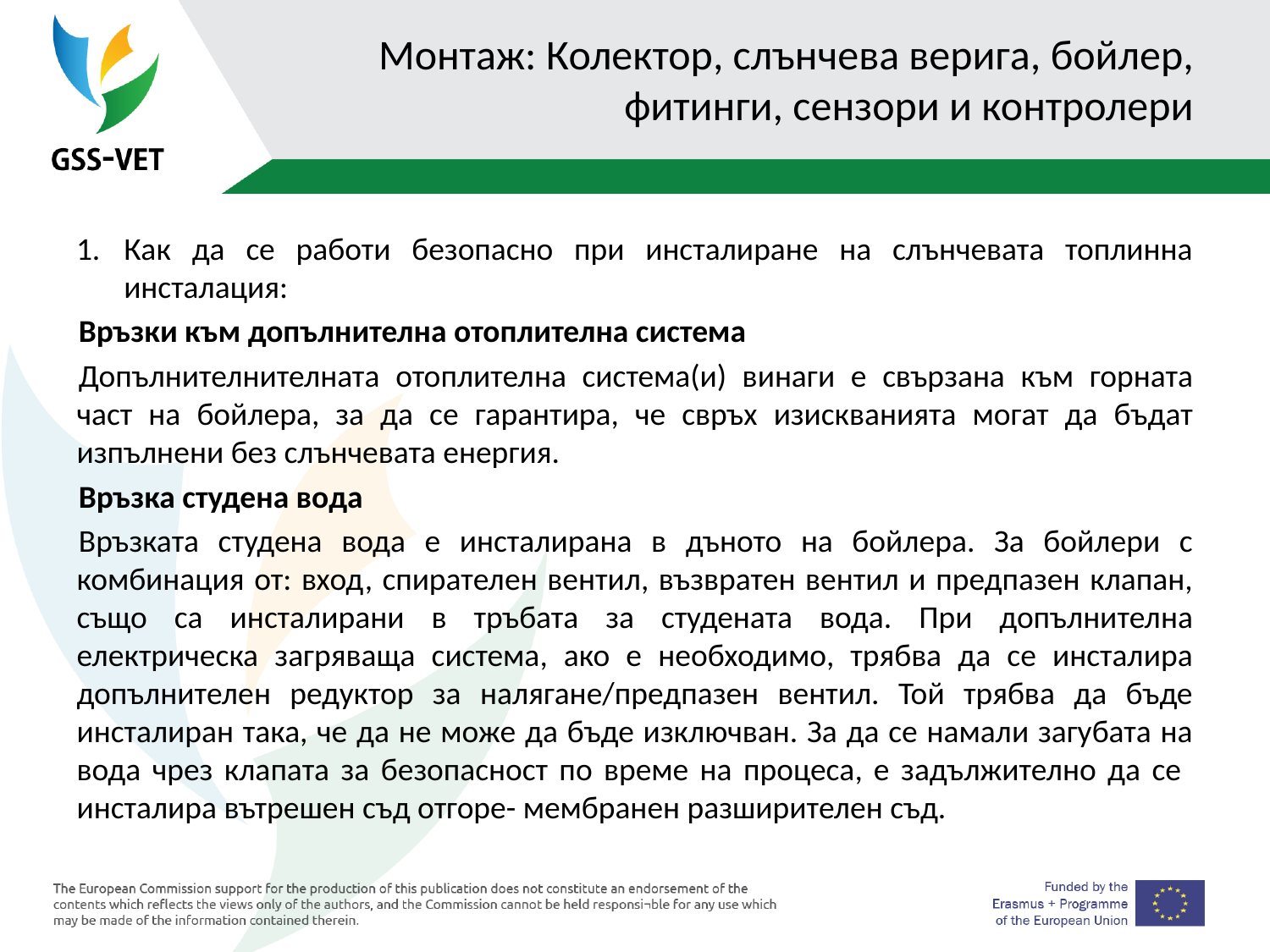

# Монтаж: Колектор, слънчева верига, бойлер, фитинги, сензори и контролери
Как да се работи безопасно при инсталиране на слънчевата топлинна инсталация:
Връзки към допълнителна отоплителна система
Допълнителнителната отоплителна система(и) винаги е свързана към горната част на бойлера, за да се гарантира, че свръх изискванията могат да бъдат изпълнени без слънчевата енергия.
Връзка студена вода
Връзката студена вода е инсталирана в дъното на бойлера. За бойлери с комбинация от: вход, спирателен вентил, възвратен вентил и предпазен клапан, също са инсталирани в тръбата за студената вода. При допълнителна електрическа загряваща система, ако е необходимо, трябва да се инсталира допълнителен редуктор за налягане/предпазен вентил. Той трябва да бъде инсталиран така, че да не може да бъде изключван. За да се намали загубата на вода чрез клапата за безопасност по време на процеса, е задължително да се  инсталира вътрешен съд отгоре- мембранен разширителен съд.